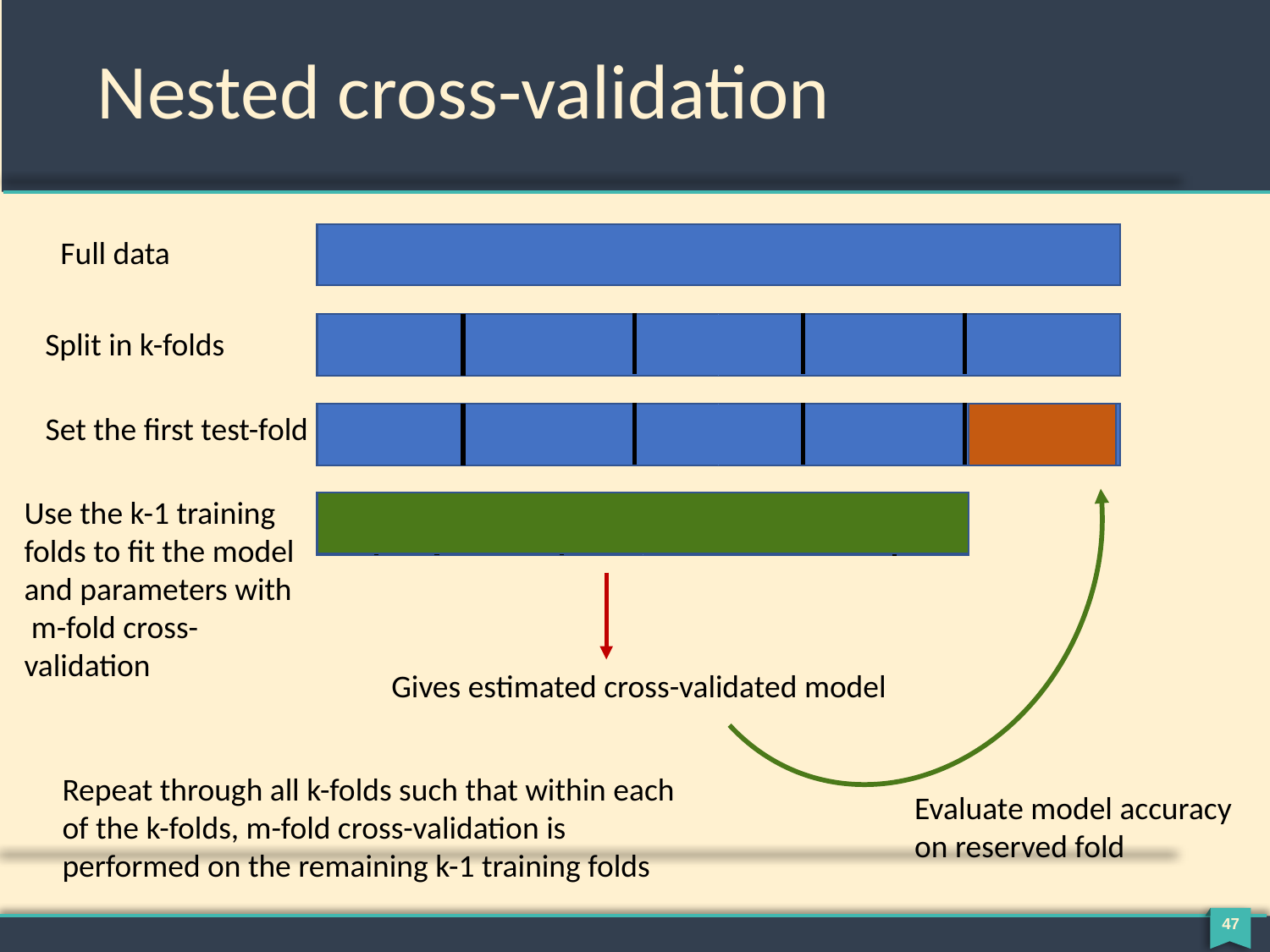

# Nested cross-validation

Full data

Split in k-folds

Set the first test-fold

Use the k-1 training folds to fit the model and parameters with  m-fold cross-validation

Gives estimated cross-validated model
Repeat through all k-folds such that within each of the k-folds, m-fold cross-validation is performed on the remaining k-1 training folds
Evaluate model accuracy on reserved fold